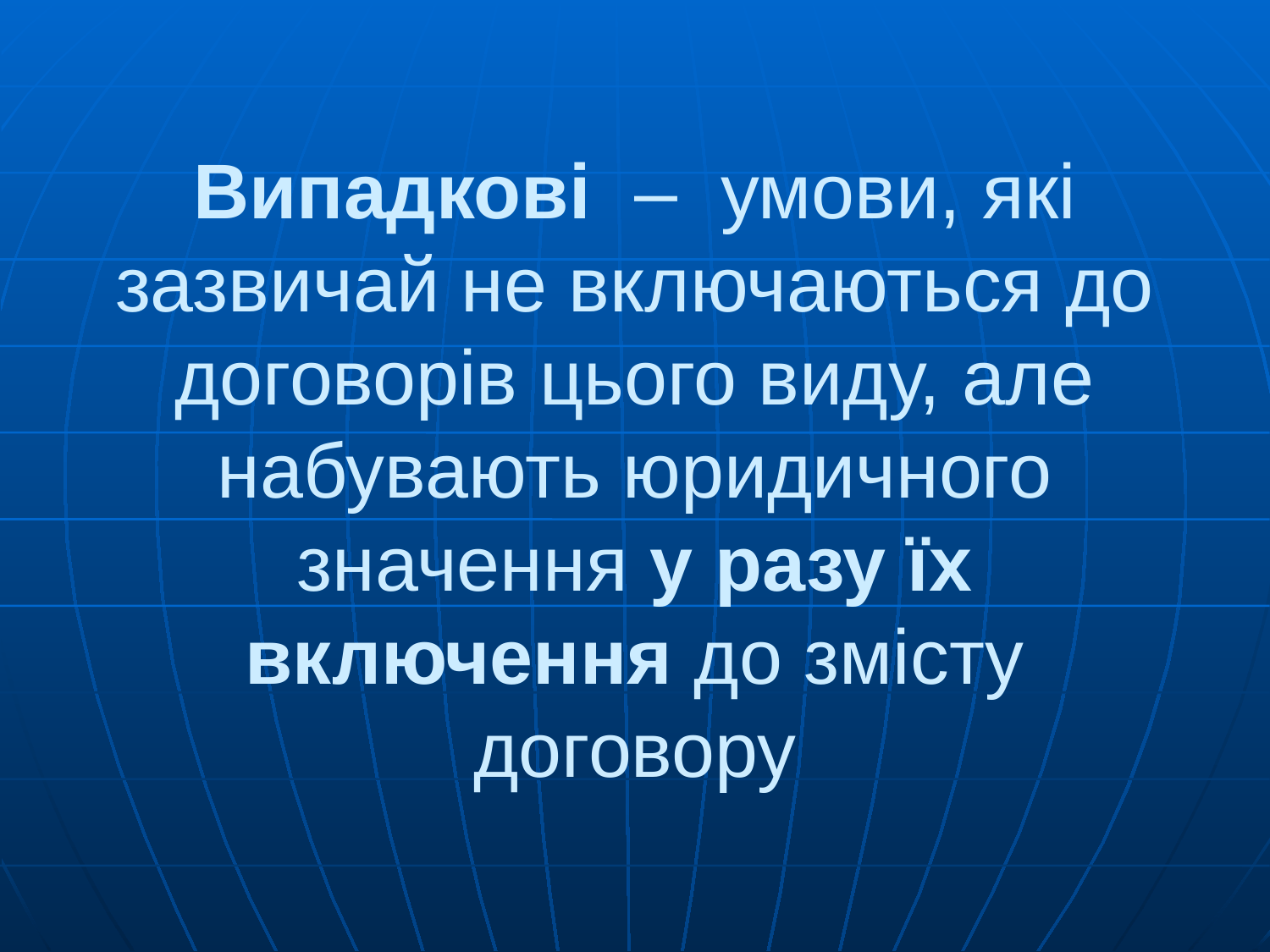

# Випадкові  –  умови, які зазвичай не включаються до договорів цього виду, але набувають юридичного значення у разу їх включення до змісту договору